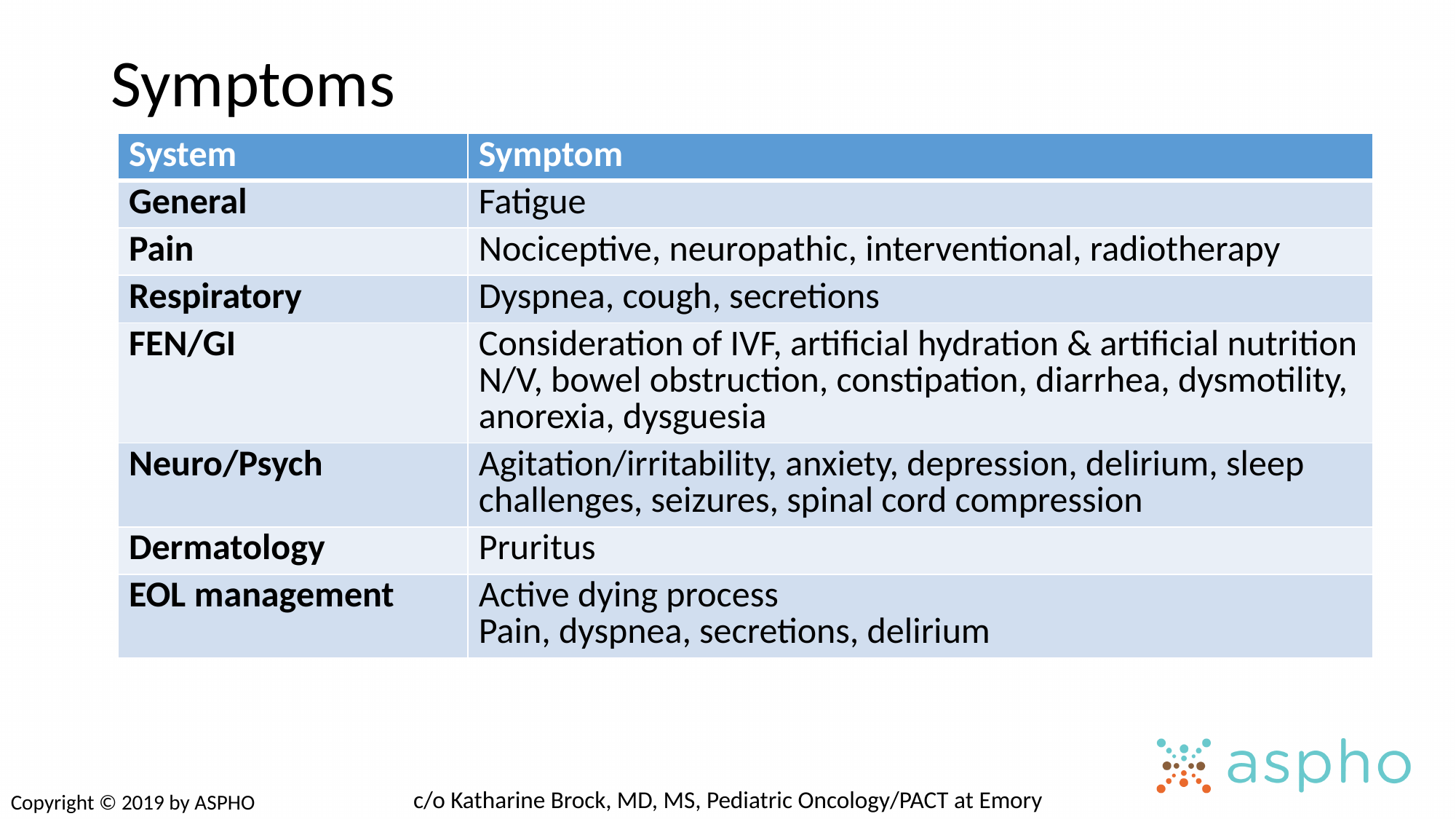

# Symptoms
| System | Symptom |
| --- | --- |
| General | Fatigue |
| Pain | Nociceptive, neuropathic, interventional, radiotherapy |
| Respiratory | Dyspnea, cough, secretions |
| FEN/GI | Consideration of IVF, artificial hydration & artificial nutrition N/V, bowel obstruction, constipation, diarrhea, dysmotility, anorexia, dysguesia |
| Neuro/Psych | Agitation/irritability, anxiety, depression, delirium, sleep challenges, seizures, spinal cord compression |
| Dermatology | Pruritus |
| EOL management | Active dying process Pain, dyspnea, secretions, delirium |
c/o Katharine Brock, MD, MS, Pediatric Oncology/PACT at Emory
Copyright © 2019 by ASPHO